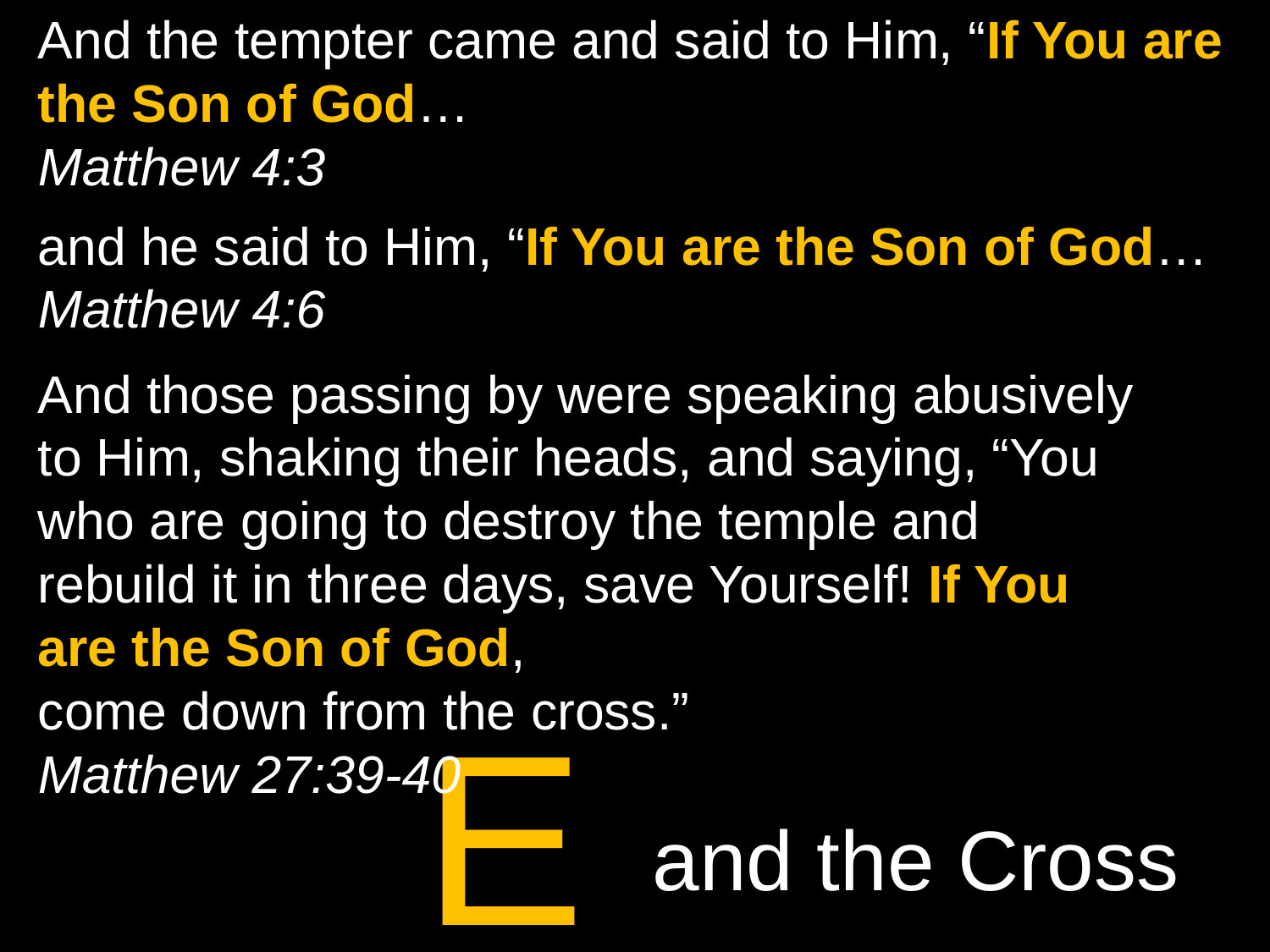

And the tempter came and said to Him, “If You are the Son of God…
Matthew 4:3
and he said to Him, “If You are the Son of God…
Matthew 4:6
And those passing by were speaking abusively to Him, shaking their heads, and saying, “You who are going to destroy the temple and rebuild it in three days, save Yourself! If You are the Son of God,
come down from the cross.”
Matthew 27:39-40
Evil
and the Cross